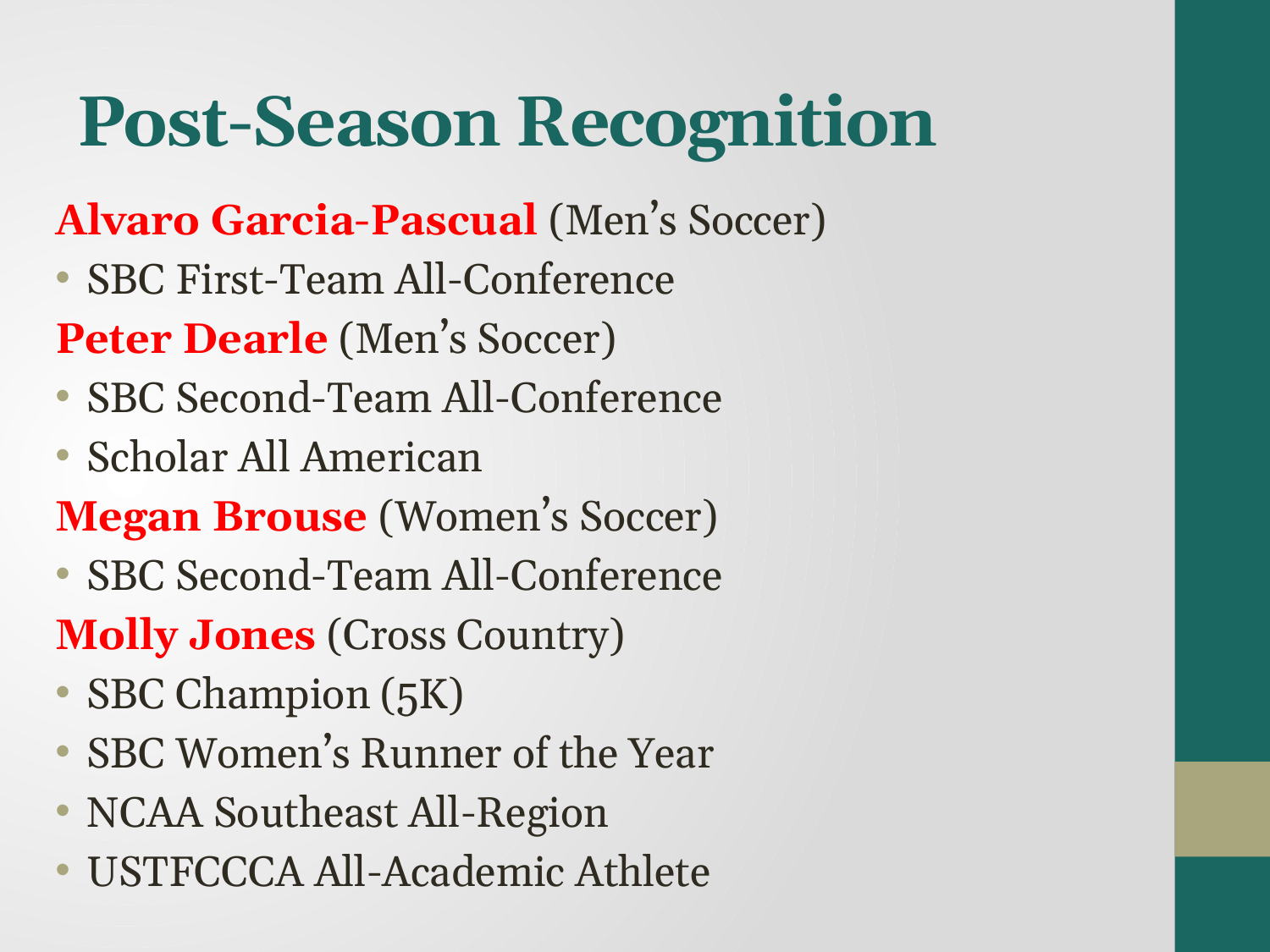

# Post-Season Recognition
Alvaro Garcia-Pascual (Men’s Soccer)
SBC First-Team All-Conference
Peter Dearle (Men’s Soccer)
SBC Second-Team All-Conference
Scholar All American
Megan Brouse (Women’s Soccer)
SBC Second-Team All-Conference
Molly Jones (Cross Country)
SBC Champion (5K)
SBC Women’s Runner of the Year
NCAA Southeast All-Region
USTFCCCA All-Academic Athlete